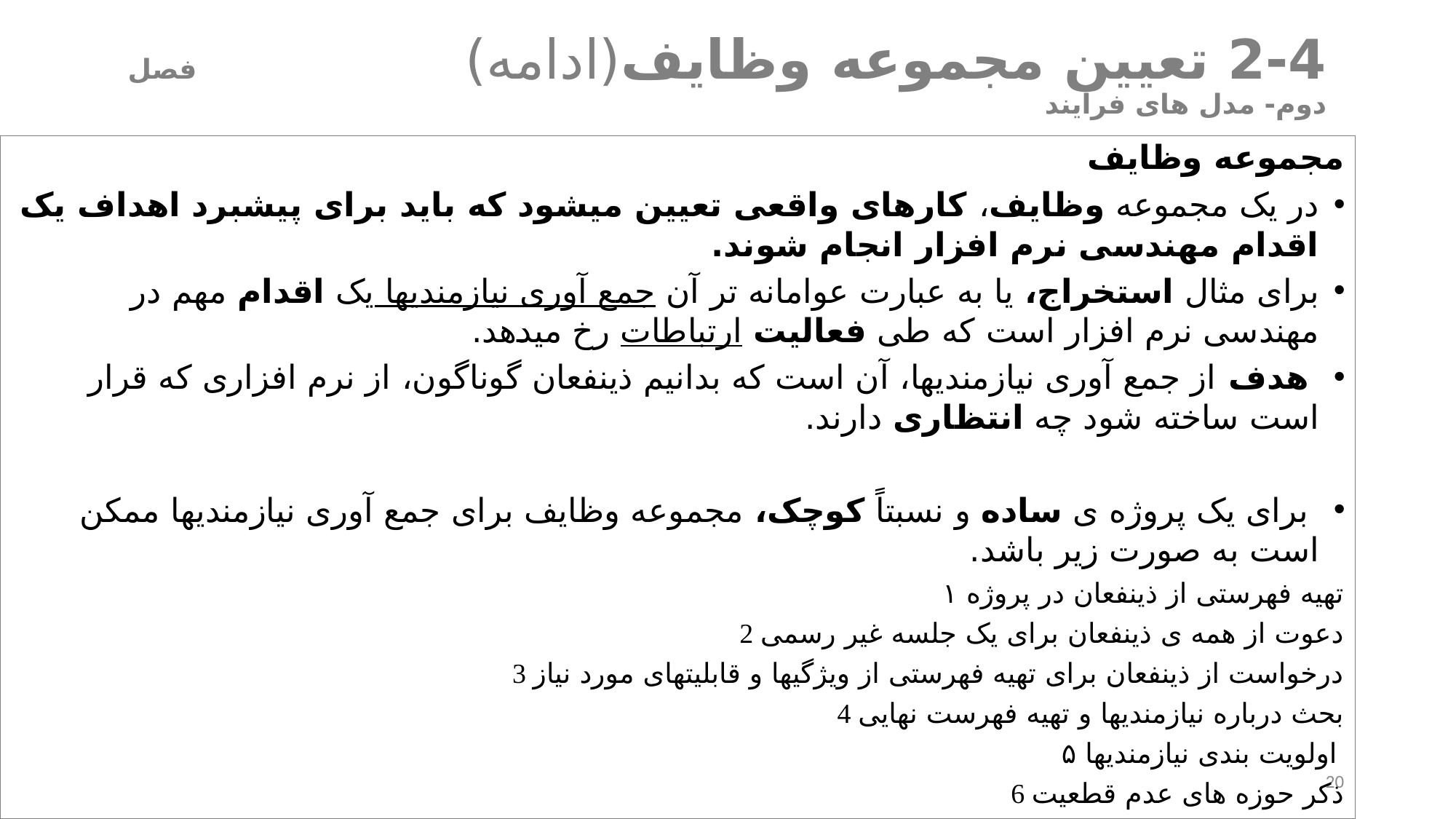

# 2-4	 تعیین مجموعه وظایف(ادامه)			              فصل دوم- مدل های فرآیند
مجموعه وظایف
در یک مجموعه وظایف، کارهای واقعی تعیین میشود که باید برای پیشبرد اهداف یک اقدام مهندسی نرم افزار انجام شوند.
برای مثال استخراج، یا به عبارت عوامانه تر آن جمع آوری نیازمندیها یک اقدام مهم در مهندسی نرم افزار است که طی فعالیت ارتباطات رخ میدهد.
 هدف از جمع آوری نیازمندیها، آن است که بدانیم ذینفعان گوناگون، از نرم افزاری که قرار است ساخته شود چه انتظاری دارند.

 برای یک پروژه ی ساده و نسبتاً کوچک، مجموعه وظایف برای جمع آوری نیازمندیها ممکن است به صورت زیر باشد.
۱ تهیه فهرستی از ذینفعان در پروژه
2 دعوت از همه ی ذینفعان برای یک جلسه غیر رسمی
3 درخواست از ذینفعان برای تهیه فهرستی از ویژگیها و قابلیتهای مورد نیاز
4 بحث درباره نیازمندیها و تهیه فهرست نهایی
۵ اولویت بندی نیازمندیها
6 ذکر حوزه های عدم قطعیت

20